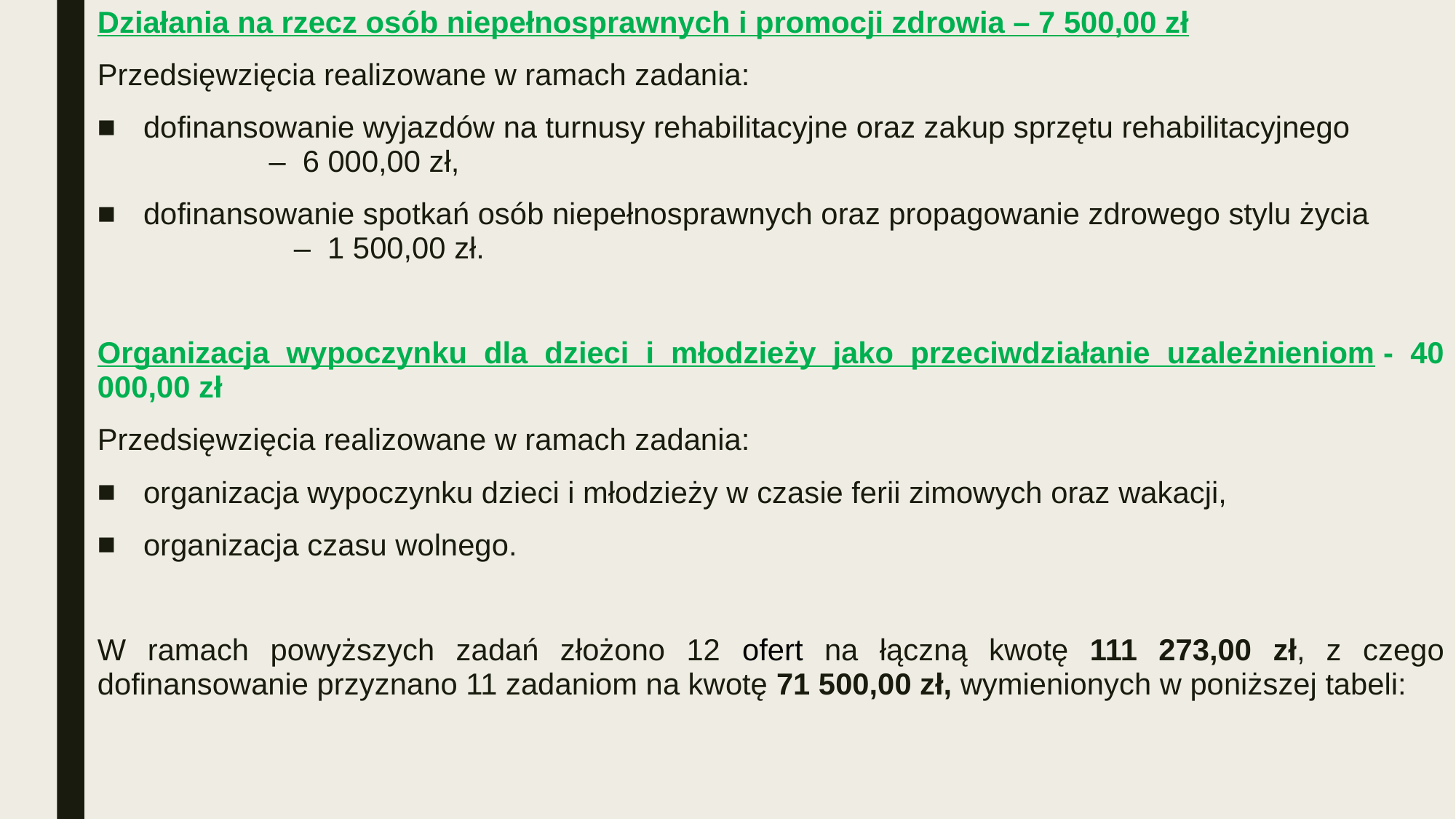

Działania na rzecz osób niepełnosprawnych i promocji zdrowia – 7 500,00 zł
Przedsięwzięcia realizowane w ramach zadania:
dofinansowanie wyjazdów na turnusy rehabilitacyjne oraz zakup sprzętu rehabilitacyjnego                           –  6 000,00 zł,
dofinansowanie spotkań osób niepełnosprawnych oraz propagowanie zdrowego stylu życia                           –  1 500,00 zł.

Organizacja wypoczynku dla dzieci i młodzieży jako przeciwdziałanie uzależnieniom - 40 000,00 zł
Przedsięwzięcia realizowane w ramach zadania:
organizacja wypoczynku dzieci i młodzieży w czasie ferii zimowych oraz wakacji,
organizacja czasu wolnego.

W ramach powyższych zadań złożono 12 ofert na łączną kwotę 111 273,00 zł, z czego dofinansowanie przyznano 11 zadaniom na kwotę 71 500,00 zł, wymienionych w poniższej tabeli: